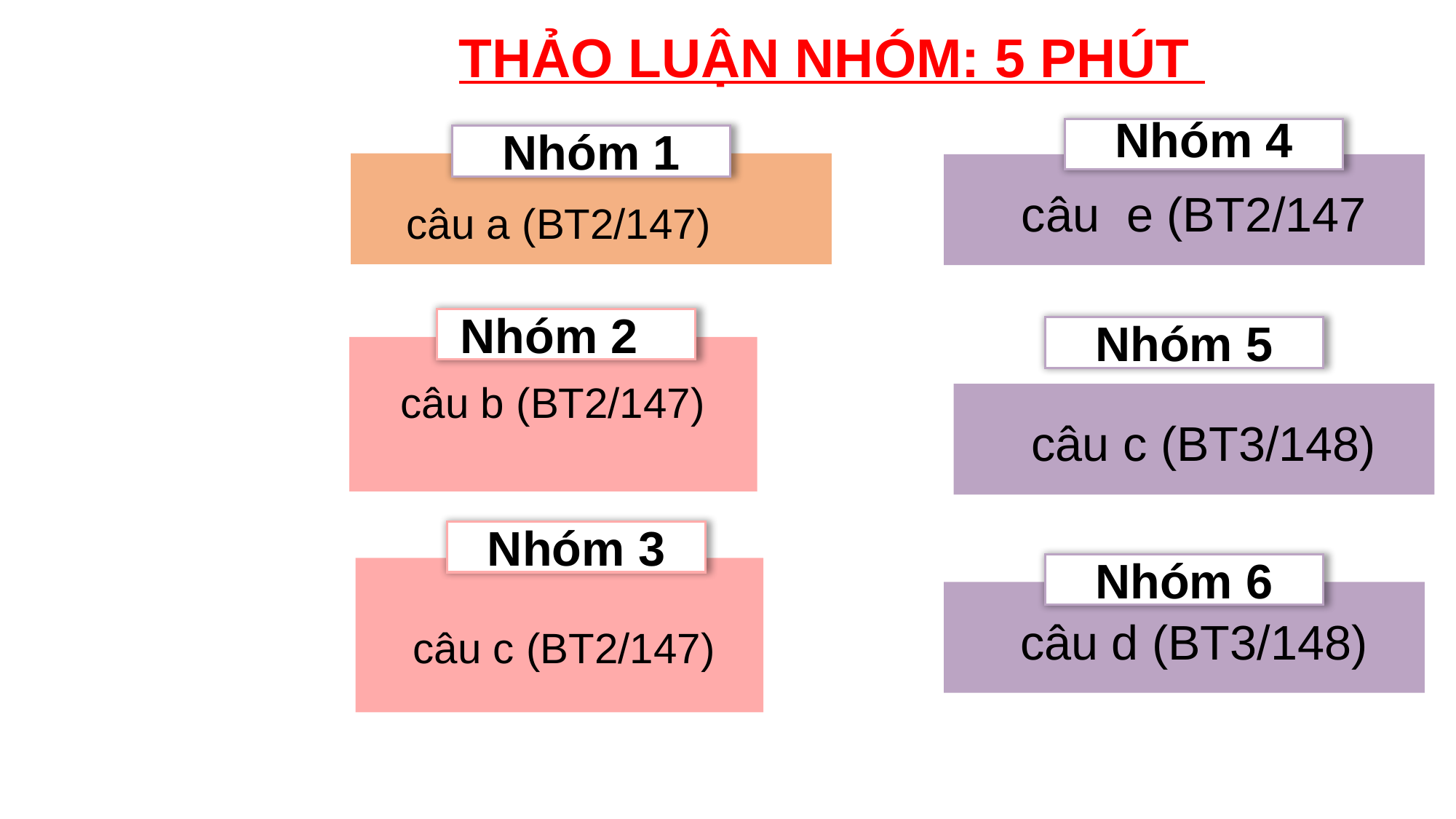

THẢO LUẬN NHÓM: 5 PHÚT
Nhóm 4

Nhóm 1

câu a (BT2/147)

câu  e (BT2/147
Nhóm 2

Nhóm 5

câu b (BT2/147)

câu c (BT3/148)
Nhóm 3

Nhóm 6

câu c (BT2/147)

câu d (BT3/148)